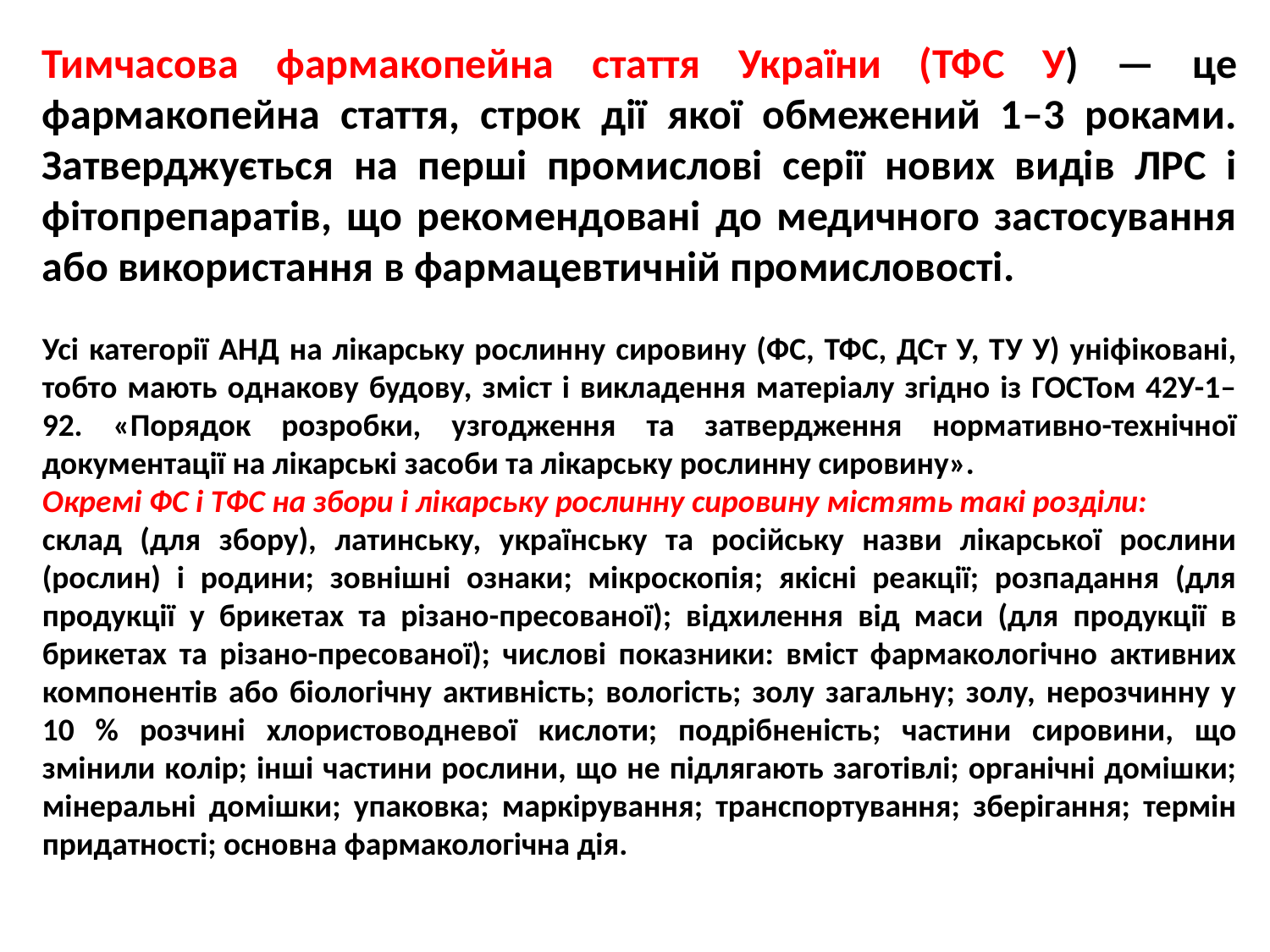

Тимчасова фармакопейна стаття України (ТФС У) — це фармакопейна стаття, строк дії якої обмежений 1–3 роками. Затверджується на перші промислові серії нових видів ЛРС і фітопрепаратів, що рекомендовані до медичного застосування або використання в фармацевтичній промисловості.

Усі категорії АНД на лікарську рослинну сировину (ФС, ТФС, ДСт У, ТУ У) уніфіковані, тобто мають однакову будову, зміст і викладення матеріалу згідно із ГОСТом 42У-1–92. «Порядок розробки, узгодження та затвердження нормативно-технічної документації на лікарські засоби та лікарську рослинну сировину».
Окремі ФС і ТФС на збори і лікарську рослинну сировину містять такі розділи:
склад (для збору), латинську, українську та російську назви лікарської рослини (рослин) і родини; зовнішні ознаки; мікроскопія; якісні реакції; розпадання (для продукції у брикетах та різано-пресованої); відхилення від маси (для продукції в брикетах та різано-пресованої); числові показники: вміст фармакологічно активних компонентів або біологічну активність; вологість; золу загальну; золу, нерозчинну у 10 % розчині хлористоводневої кислоти; подрібненість; частини сировини, що змінили колір; інші частини рослини, що не підлягають заготівлі; органічні домішки; мінеральні домішки; упаковка; маркірування; транспортування; зберігання; термін придатності; основна фармакологічна дія.